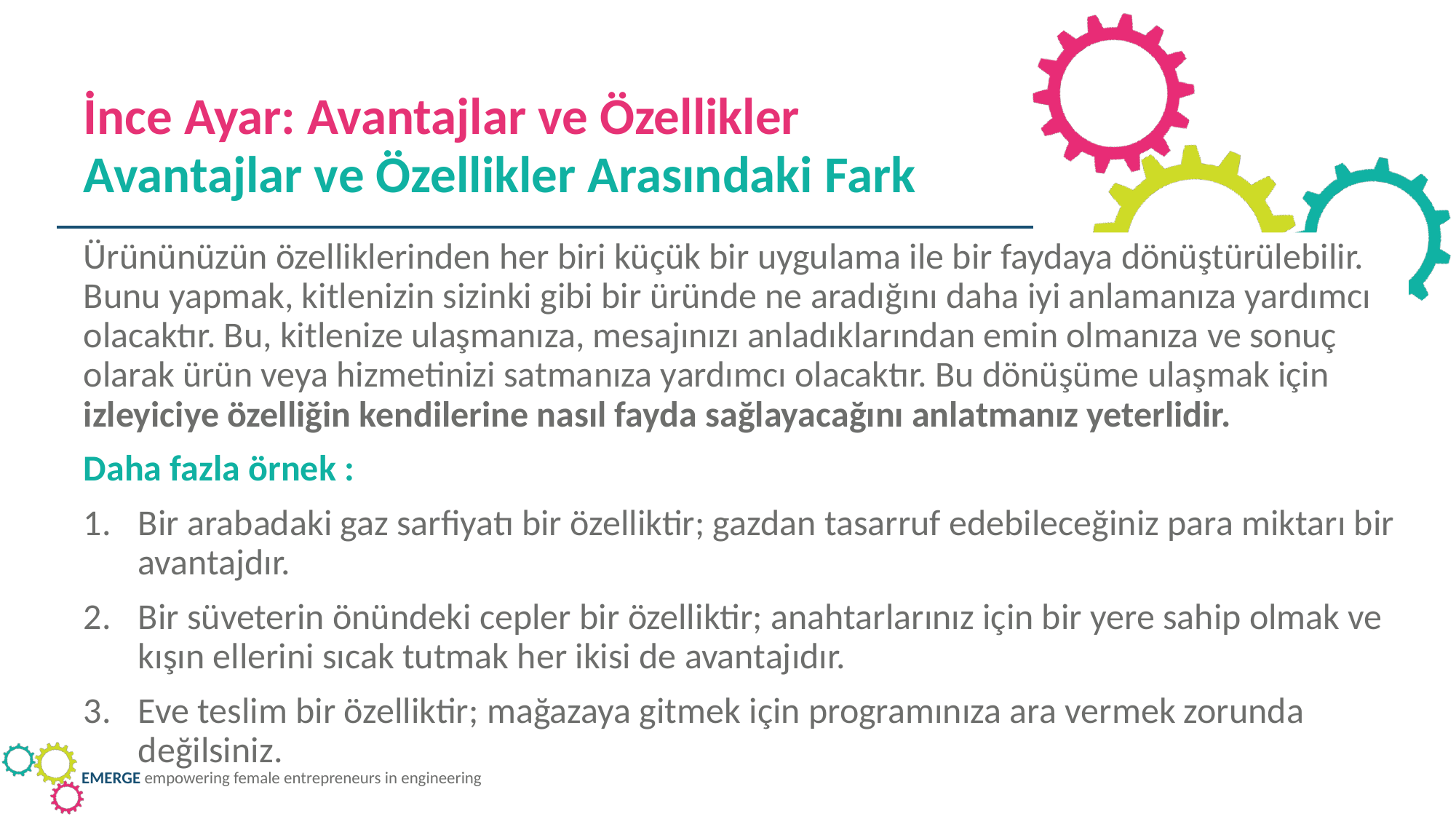

İnce Ayar: Avantajlar ve Özellikler
Avantajlar ve Özellikler Arasındaki Fark
Ürününüzün özelliklerinden her biri küçük bir uygulama ile bir faydaya dönüştürülebilir. Bunu yapmak, kitlenizin sizinki gibi bir üründe ne aradığını daha iyi anlamanıza yardımcı olacaktır. Bu, kitlenize ulaşmanıza, mesajınızı anladıklarından emin olmanıza ve sonuç olarak ürün veya hizmetinizi satmanıza yardımcı olacaktır. Bu dönüşüme ulaşmak için izleyiciye özelliğin kendilerine nasıl fayda sağlayacağını anlatmanız yeterlidir.
Daha fazla örnek :
Bir arabadaki gaz sarfiyatı bir özelliktir; gazdan tasarruf edebileceğiniz para miktarı bir avantajdır.
Bir süveterin önündeki cepler bir özelliktir; anahtarlarınız için bir yere sahip olmak ve kışın ellerini sıcak tutmak her ikisi de avantajıdır.
Eve teslim bir özelliktir; mağazaya gitmek için programınıza ara vermek zorunda değilsiniz.